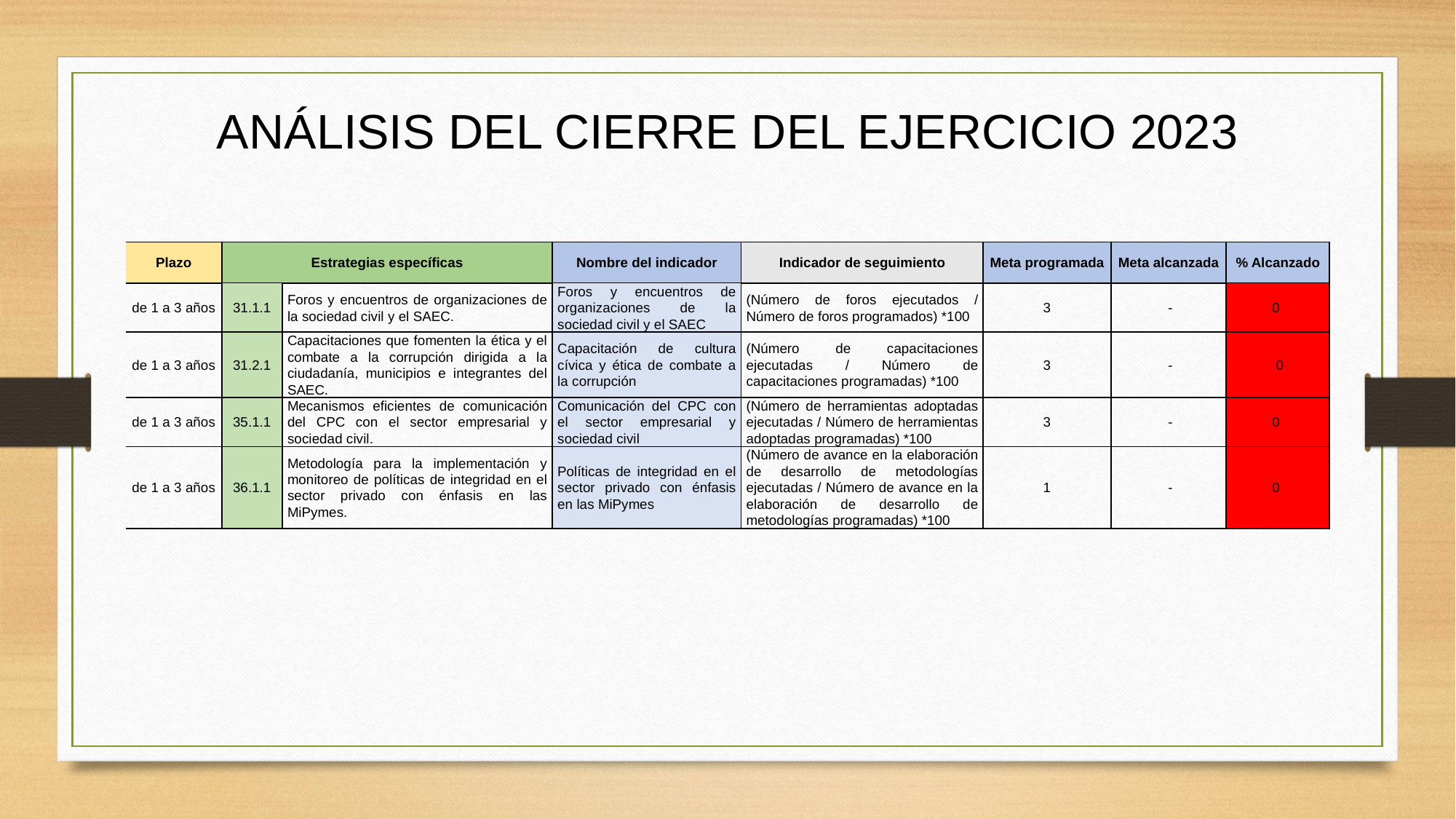

ANÁLISIS DEL CIERRE DEL EJERCICIO 2023
| Plazo | Estrategias específicas | Nombre del indicador | Indicador de seguimiento | Meta programada | Meta alcanzada | % Alcanzado |
| --- | --- | --- | --- | --- | --- | --- |
| de 1 a 3 años | 31.1.1 | Foros y encuentros de organizaciones de la sociedad civil y el SAEC. | Foros y encuentros de organizaciones de la sociedad civil y el SAEC | (Número de foros ejecutados / Número de foros programados) \*100 | 3 | - | 0 |
| --- | --- | --- | --- | --- | --- | --- | --- |
| de 1 a 3 años | 31.2.1 | Capacitaciones que fomenten la ética y el combate a la corrupción dirigida a la ciudadanía, municipios e integrantes del SAEC. | Capacitación de cultura cívica y ética de combate a la corrupción | (Número de capacitaciones ejecutadas / Número de capacitaciones programadas) \*100 | 3 | - | 0 |
| de 1 a 3 años | 35.1.1 | Mecanismos eficientes de comunicación del CPC con el sector empresarial y sociedad civil. | Comunicación del CPC con el sector empresarial y sociedad civil | (Número de herramientas adoptadas ejecutadas / Número de herramientas adoptadas programadas) \*100 | 3 | - | 0 |
| de 1 a 3 años | 36.1.1 | Metodología para la implementación y monitoreo de políticas de integridad en el sector privado con énfasis en las MiPymes. | Políticas de integridad en el sector privado con énfasis en las MiPymes | (Número de avance en la elaboración de desarrollo de metodologías ejecutadas / Número de avance en la elaboración de desarrollo de metodologías programadas) \*100 | 1 | - | 0 |